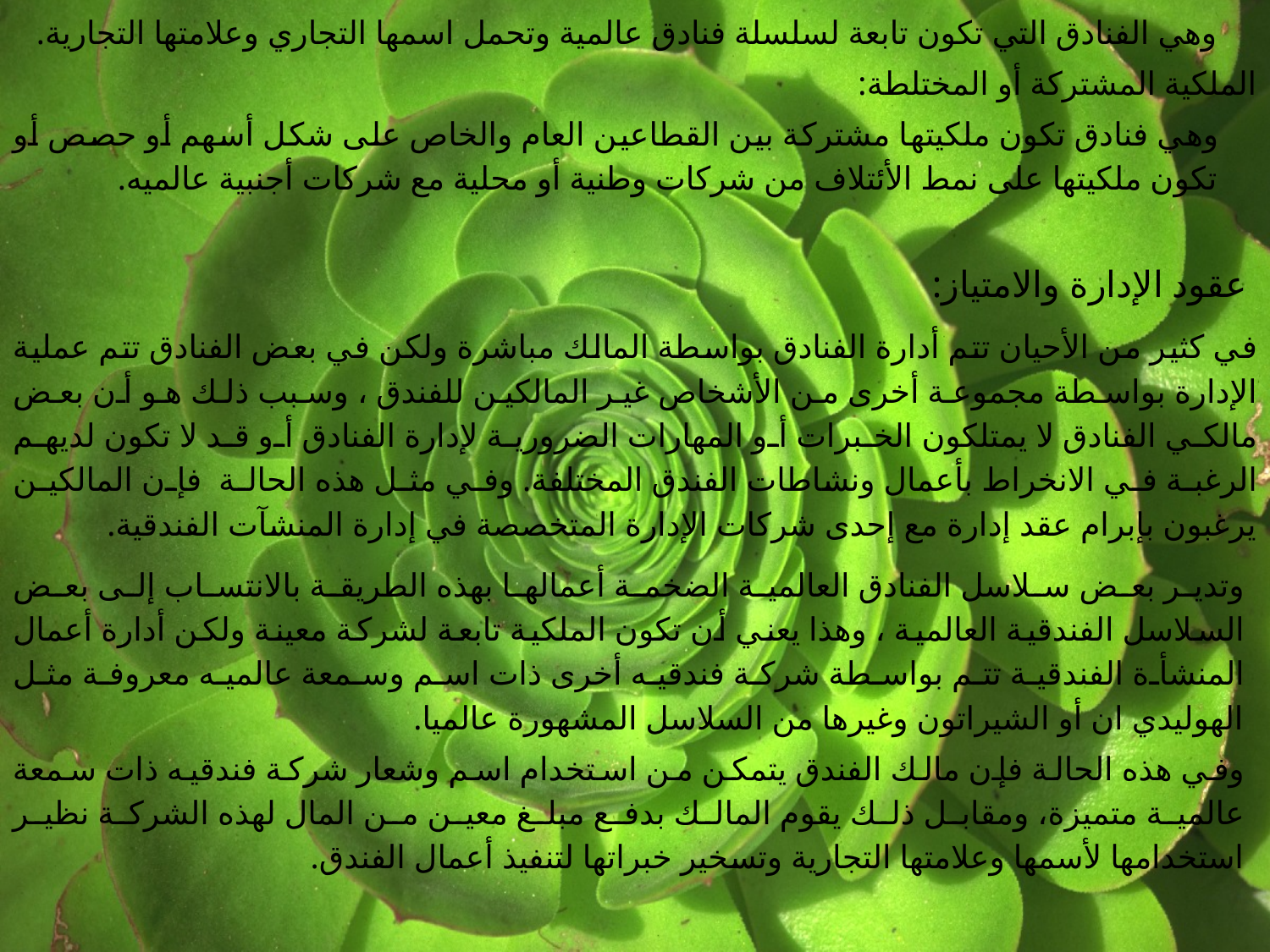

وهي الفنادق التي تكون تابعة لسلسلة فنادق عالمية وتحمل اسمها التجاري وعلامتها التجارية.
الملكية المشتركة أو المختلطة:
وهي فنادق تكون ملكيتها مشتركة بين القطاعين العام والخاص على شكل أسهم أو حصص أو تكون ملكيتها على نمط الأئتلاف من شركات وطنية أو محلية مع شركات أجنبية عالميه.

 عقود الإدارة والامتياز:
في كثير من الأحيان تتم أدارة الفنادق بواسطة المالك مباشرة ولكن في بعض الفنادق تتم عملية الإدارة بواسطة مجموعة أخرى من الأشخاص غير المالكين للفندق ، وسبب ذلك هو أن بعض مالكي الفنادق لا يمتلكون الخبرات أو المهارات الضرورية لإدارة الفنادق أو قد لا تكون لديهم الرغبة في الانخراط بأعمال ونشاطات الفندق المختلفة. وفي مثل هذه الحالة  فإن المالكين يرغبون بإبرام عقد إدارة مع إحدى شركات الإدارة المتخصصة في إدارة المنشآت الفندقية.
وتدير بعض سلاسل الفنادق العالمية الضخمة أعمالها بهذه الطريقة بالانتساب إلى بعض السلاسل الفندقية العالمية ، وهذا يعني أن تكون الملكية تابعة لشركة معينة ولكن أدارة أعمال المنشأة الفندقية تتم بواسطة شركة فندقيه أخرى ذات اسم وسمعة عالميه معروفة مثل الهوليدي ان أو الشيراتون وغيرها من السلاسل المشهورة عالميا.
وفي هذه الحالة فإن مالك الفندق يتمكن من استخدام اسم وشعار شركة فندقيه ذات سمعة عالمية متميزة، ومقابل ذلك يقوم المالك بدفع مبلغ معين من المال لهذه الشركة نظير استخدامها لأسمها وعلامتها التجارية وتسخير خبراتها لتنفيذ أعمال الفندق.